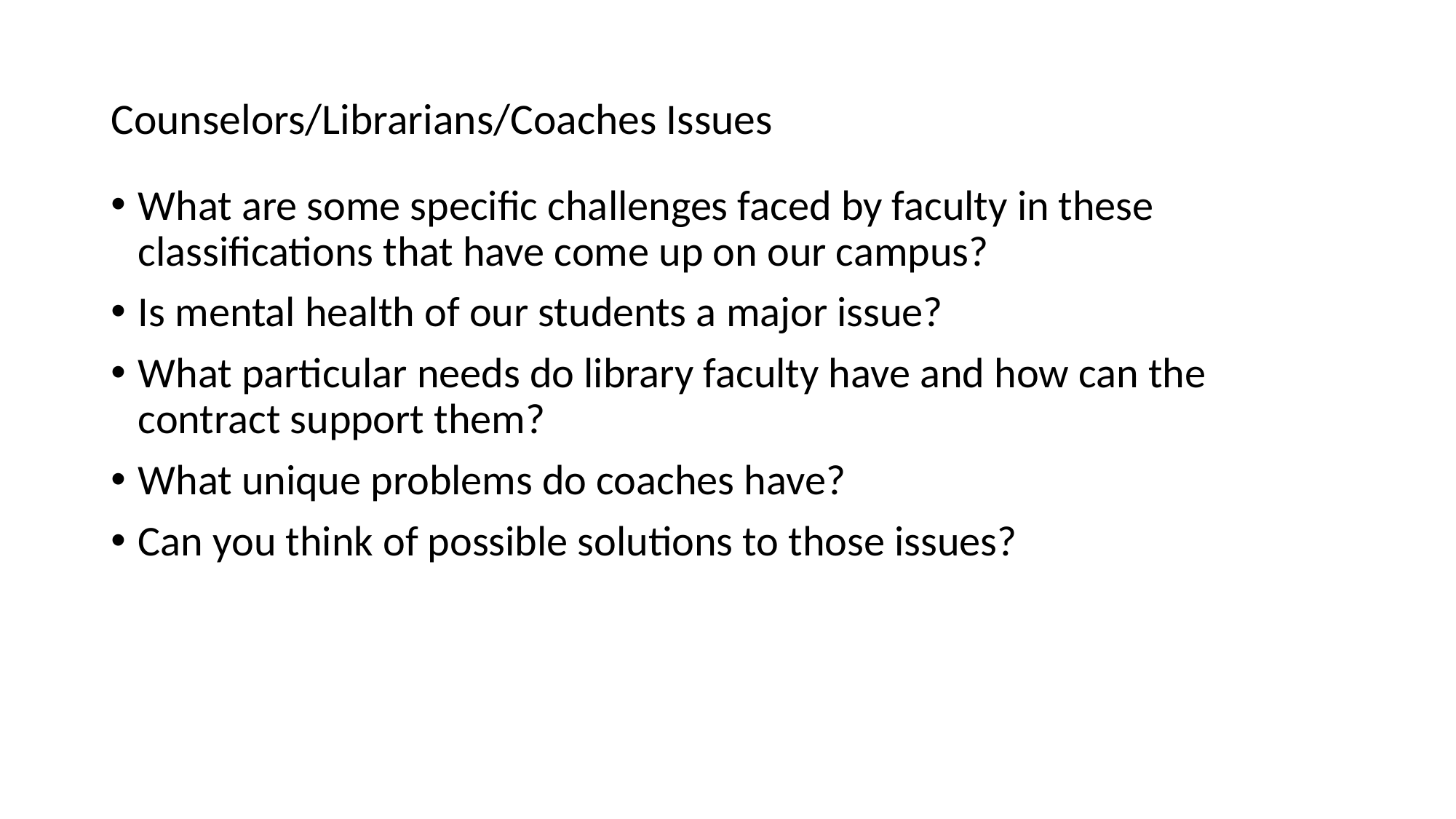

# Counselors/Librarians/Coaches Issues
What are some specific challenges faced by faculty in these classifications that have come up on our campus?
Is mental health of our students a major issue?
What particular needs do library faculty have and how can the contract support them?
What unique problems do coaches have?
Can you think of possible solutions to those issues?